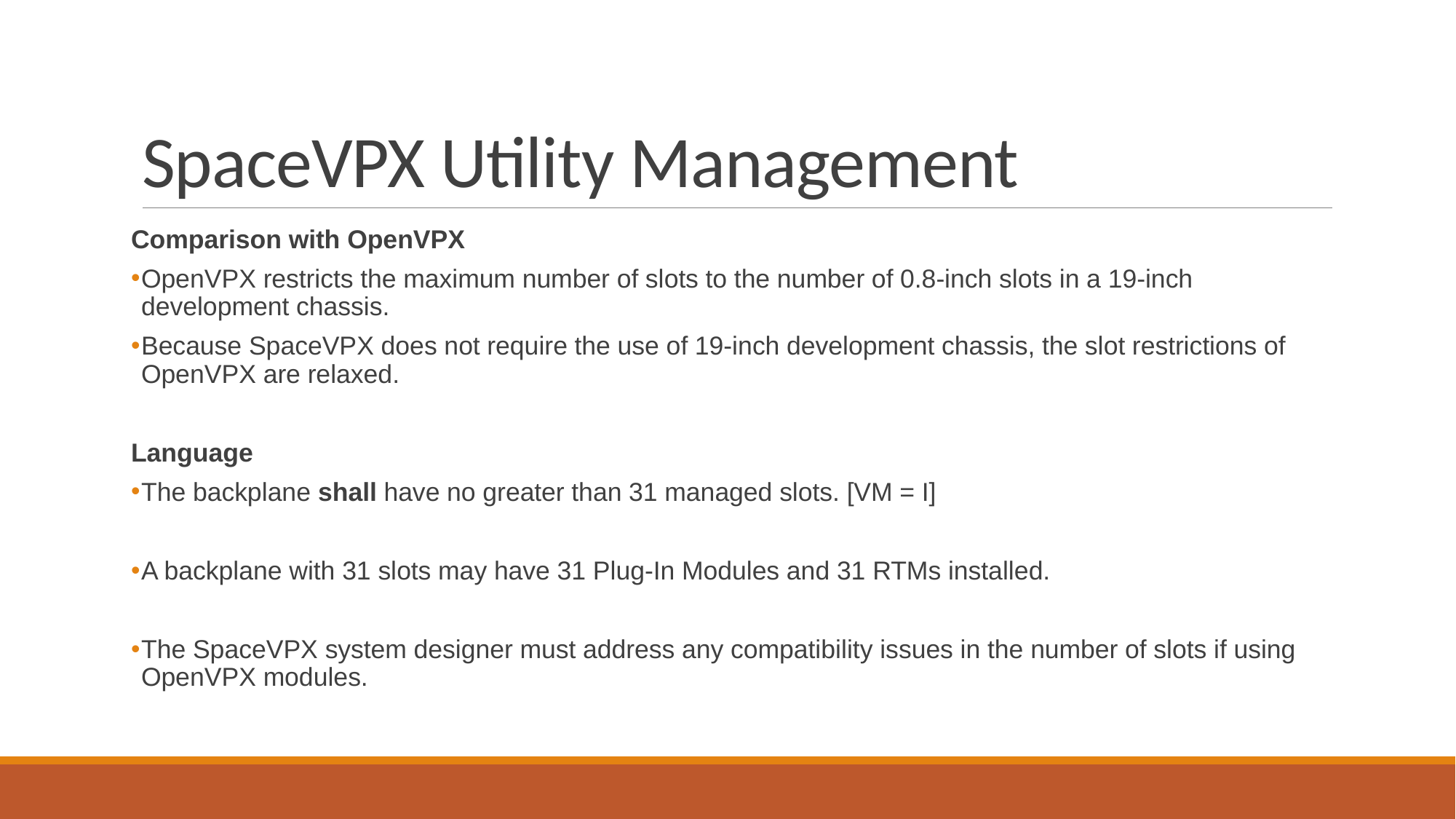

# SpaceVPX Utility Management
Comparison with OpenVPX
OpenVPX restricts the maximum number of slots to the number of 0.8-inch slots in a 19-inch development chassis.
Because SpaceVPX does not require the use of 19-inch development chassis, the slot restrictions of OpenVPX are relaxed.

Language
The backplane shall have no greater than 31 managed slots. [VM = I]

A backplane with 31 slots may have 31 Plug-In Modules and 31 RTMs installed.

The SpaceVPX system designer must address any compatibility issues in the number of slots if using OpenVPX modules.